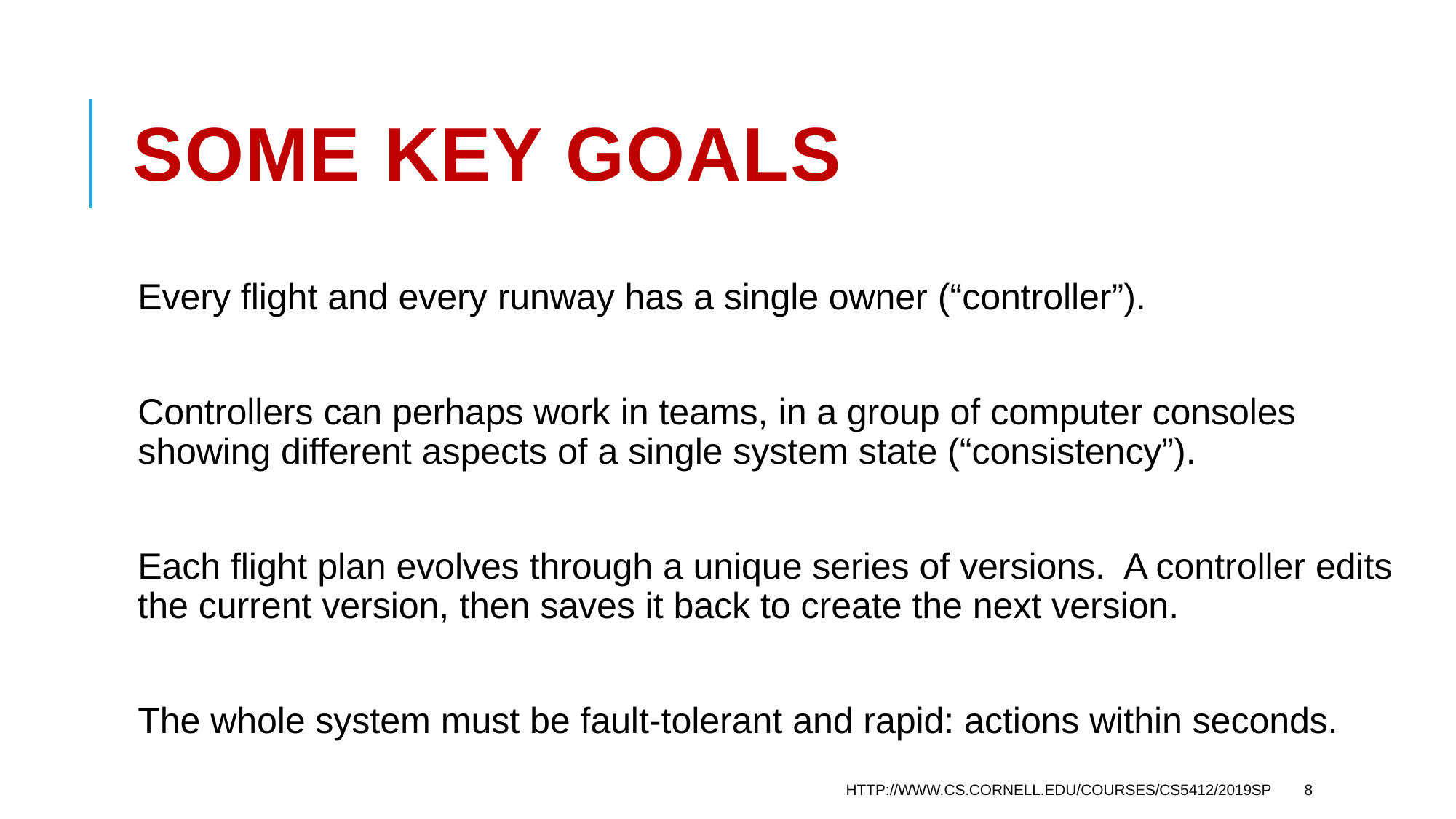

# Some key goals
Every flight and every runway has a single owner (“controller”).

Controllers can perhaps work in teams, in a group of computer consoles showing different aspects of a single system state (“consistency”).

Each flight plan evolves through a unique series of versions.  A controller edits the current version, then saves it back to create the next version.

The whole system must be fault-tolerant and rapid: actions within seconds.
http://www.cs.cornell.edu/courses/cs5412/2019sp
8